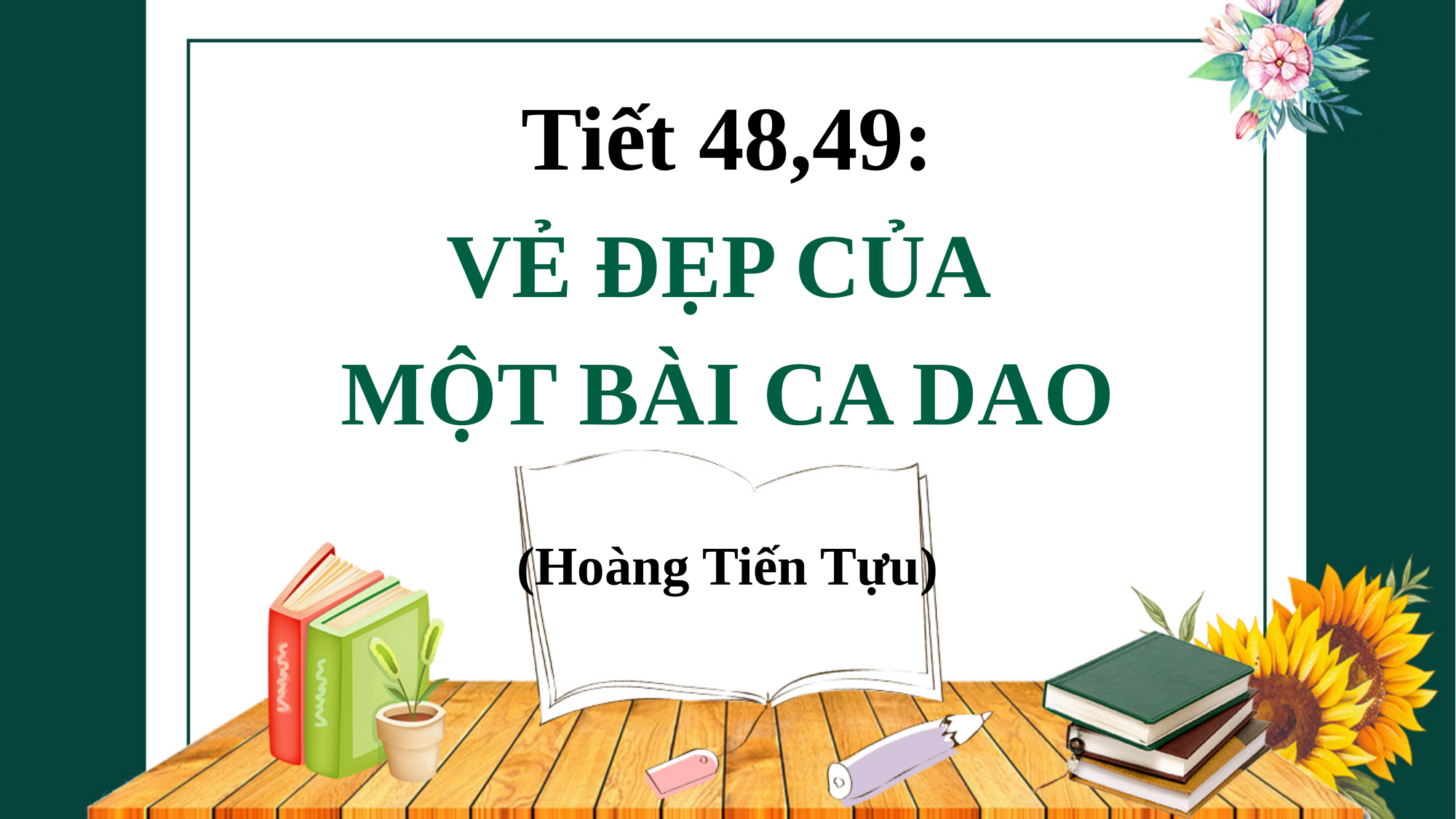

Tiết 48,49:
VẺ ĐẸP CỦA
MỘT BÀI CA DAO

(Hoàng Tiến Tựu)